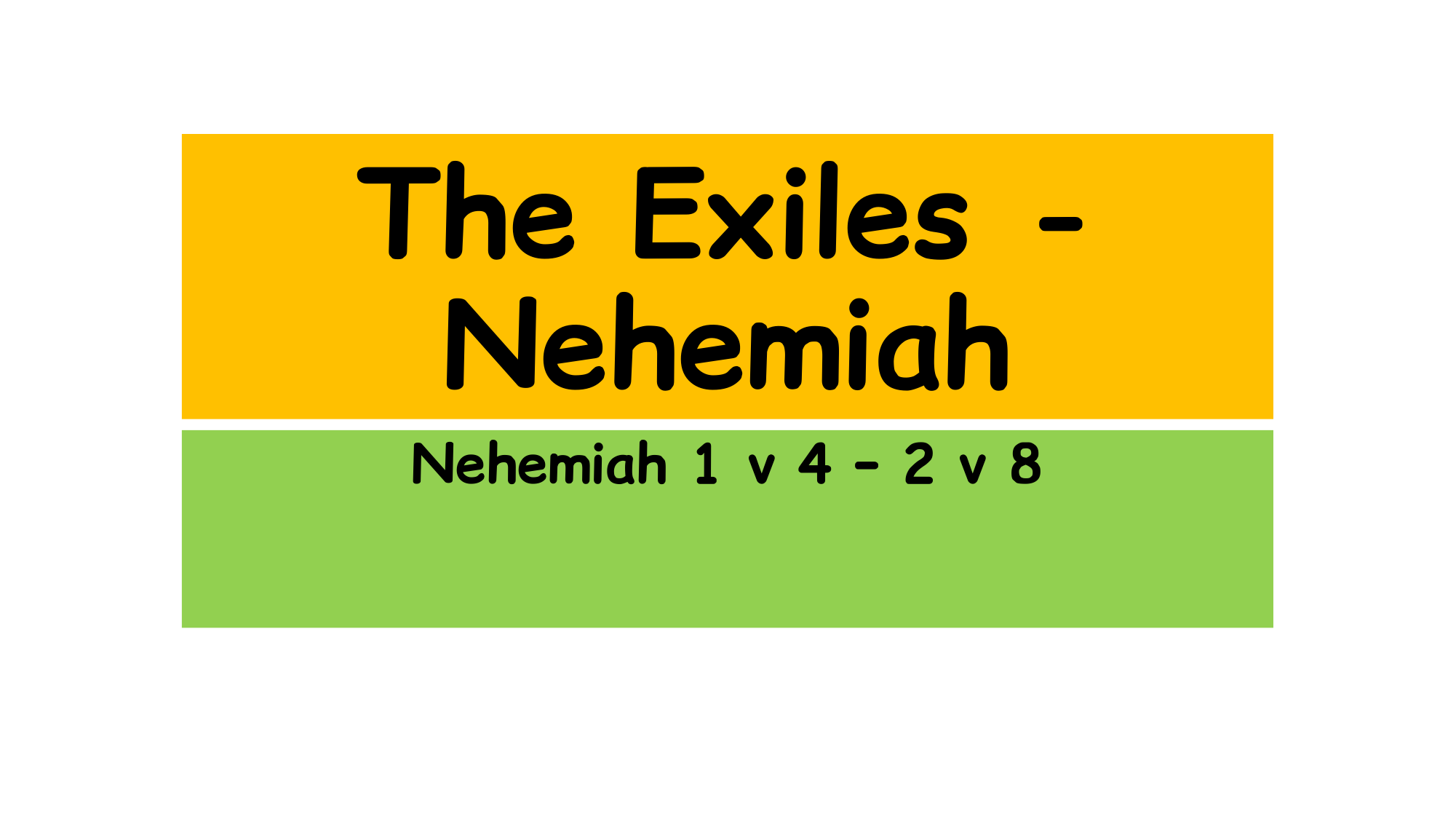

# The Exiles - Nehemiah
Nehemiah 1 v 4 – 2 v 8